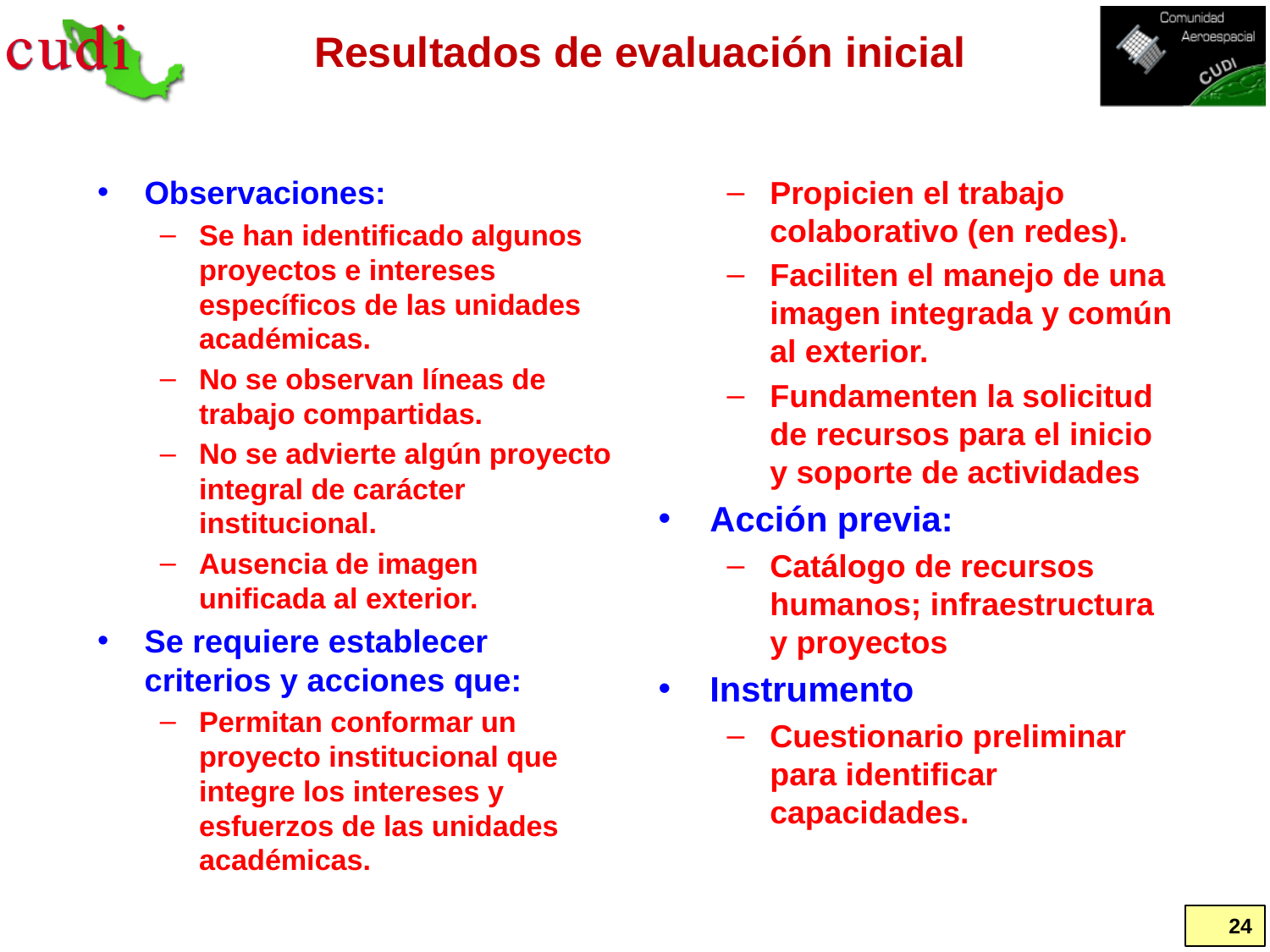

# Resultados de evaluación inicial
Observaciones:
Se han identificado algunos proyectos e intereses específicos de las unidades académicas.
No se observan líneas de trabajo compartidas.
No se advierte algún proyecto integral de carácter institucional.
Ausencia de imagen unificada al exterior.
Se requiere establecer criterios y acciones que:
Permitan conformar un proyecto institucional que integre los intereses y esfuerzos de las unidades académicas.

Propicien el trabajo colaborativo (en redes).
Faciliten el manejo de una imagen integrada y común al exterior.
Fundamenten la solicitud de recursos para el inicio y soporte de actividades
Acción previa:
Catálogo de recursos humanos; infraestructura y proyectos
Instrumento
Cuestionario preliminar para identificar capacidades.

24